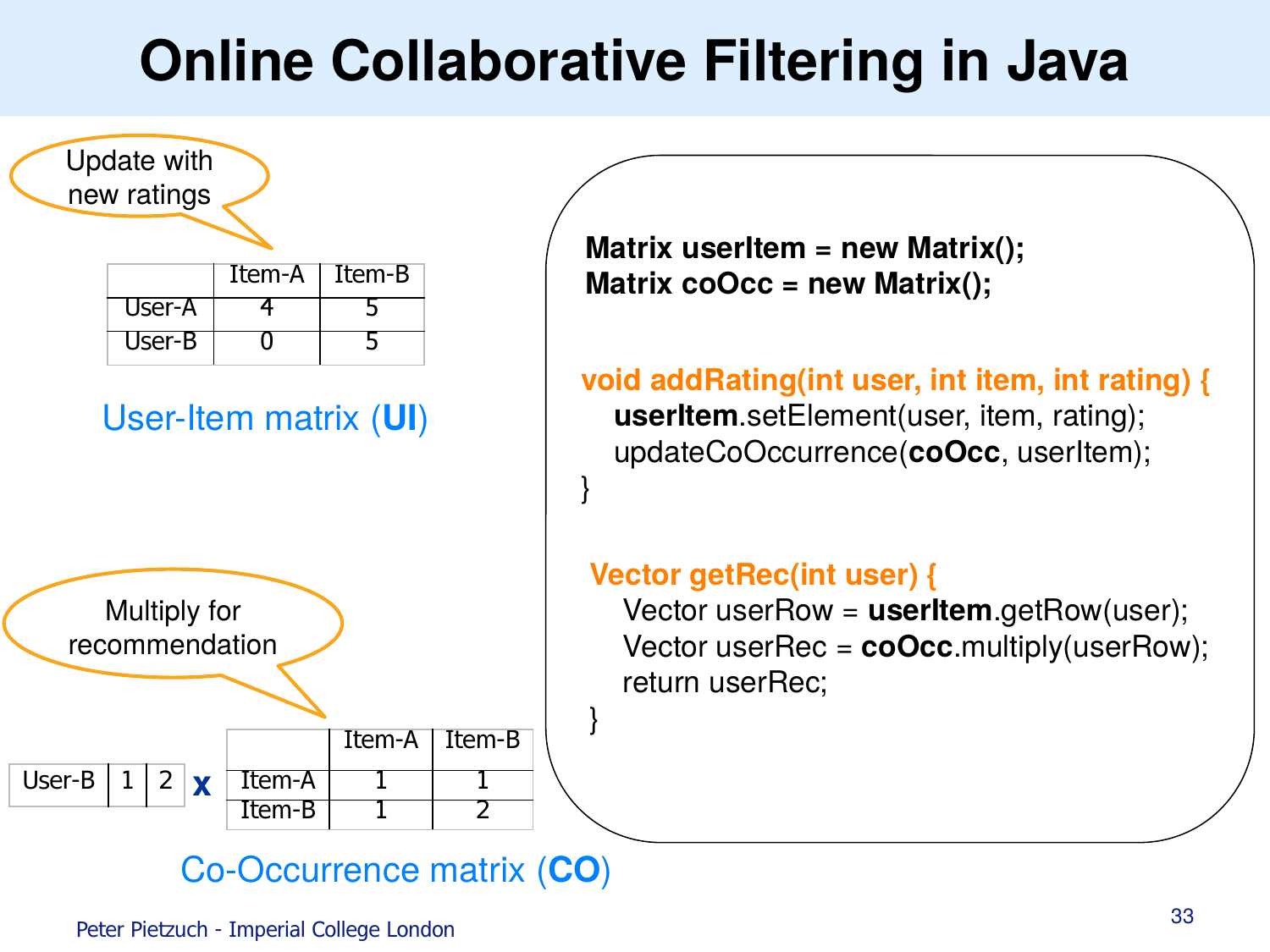

# Online Collaborative Filtering in Java
Update with new ratings

Matrix userItem = new Matrix();
Matrix coOcc = new Matrix();
|  | Item-A | Item-B |
| --- | --- | --- |
| User-A | 4 | 5 |
| User-B | 0 | 5 |
void addRating(int user, int item, int rating) {
    userItem.setElement(user, item, rating);
    updateCoOccurrence(coOcc, userItem);
}
User-Item matrix (UI)
Vector getRec(int user) {
    Vector userRow = userItem.getRow(user);
    Vector userRec = coOcc.multiply(userRow);
    return userRec;
}
Multiply for recommendation
|  | Item-A | Item-B |
| --- | --- | --- |
| Item-A | 1 | 1 |
| Item-B | 1 | 2 |
x
| User-B | 1 | 2 |
| --- | --- | --- |
Co-Occurrence matrix (CO)
33
Peter Pietzuch - Imperial College London